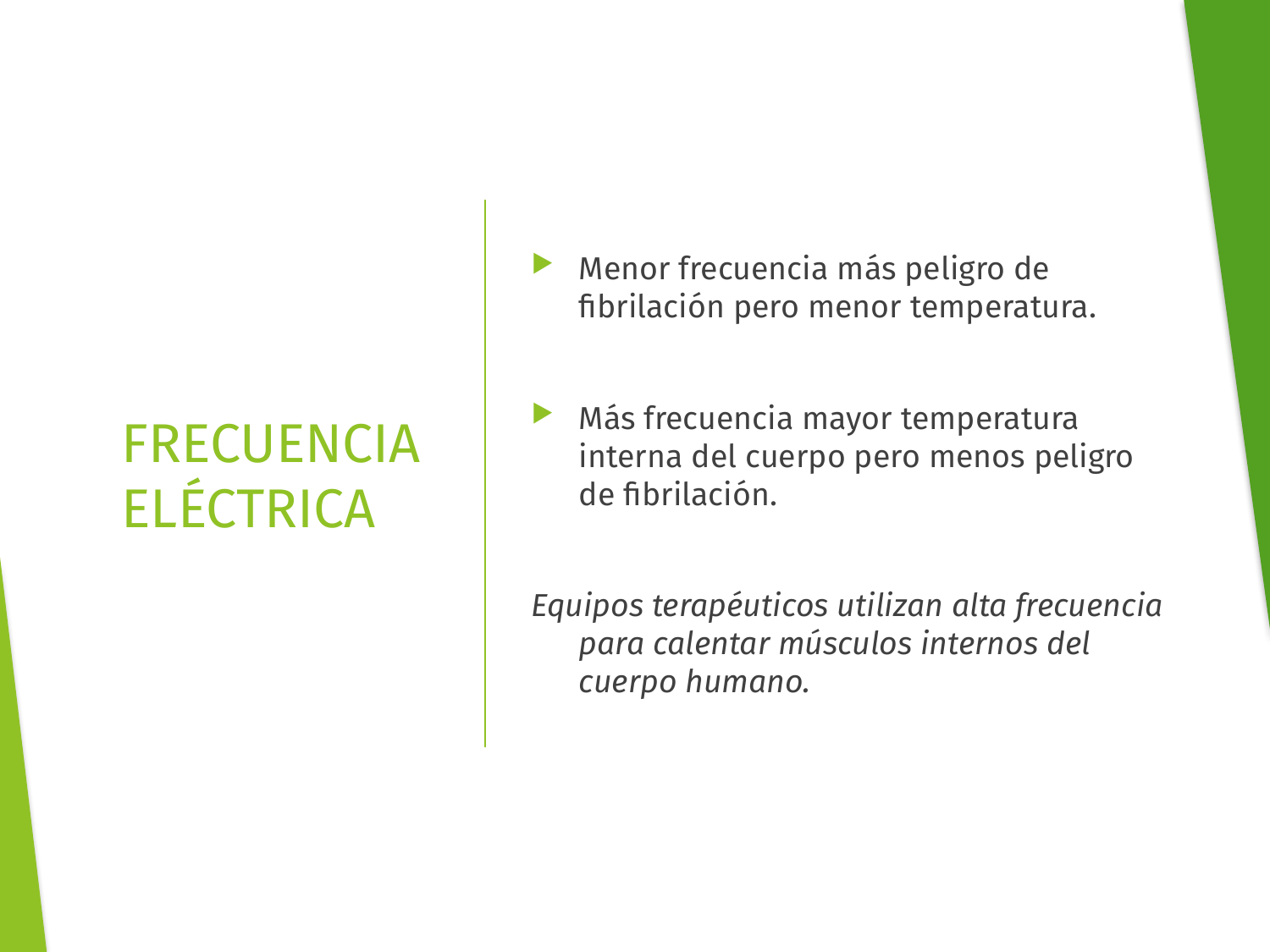

Menor frecuencia más peligro de fibrilación pero menor temperatura.

Más frecuencia mayor temperatura interna del cuerpo pero menos peligro de fibrilación.

Equipos terapéuticos utilizan alta frecuencia para calentar músculos internos del cuerpo humano.
# FRECUENCIA ELÉCTRICA